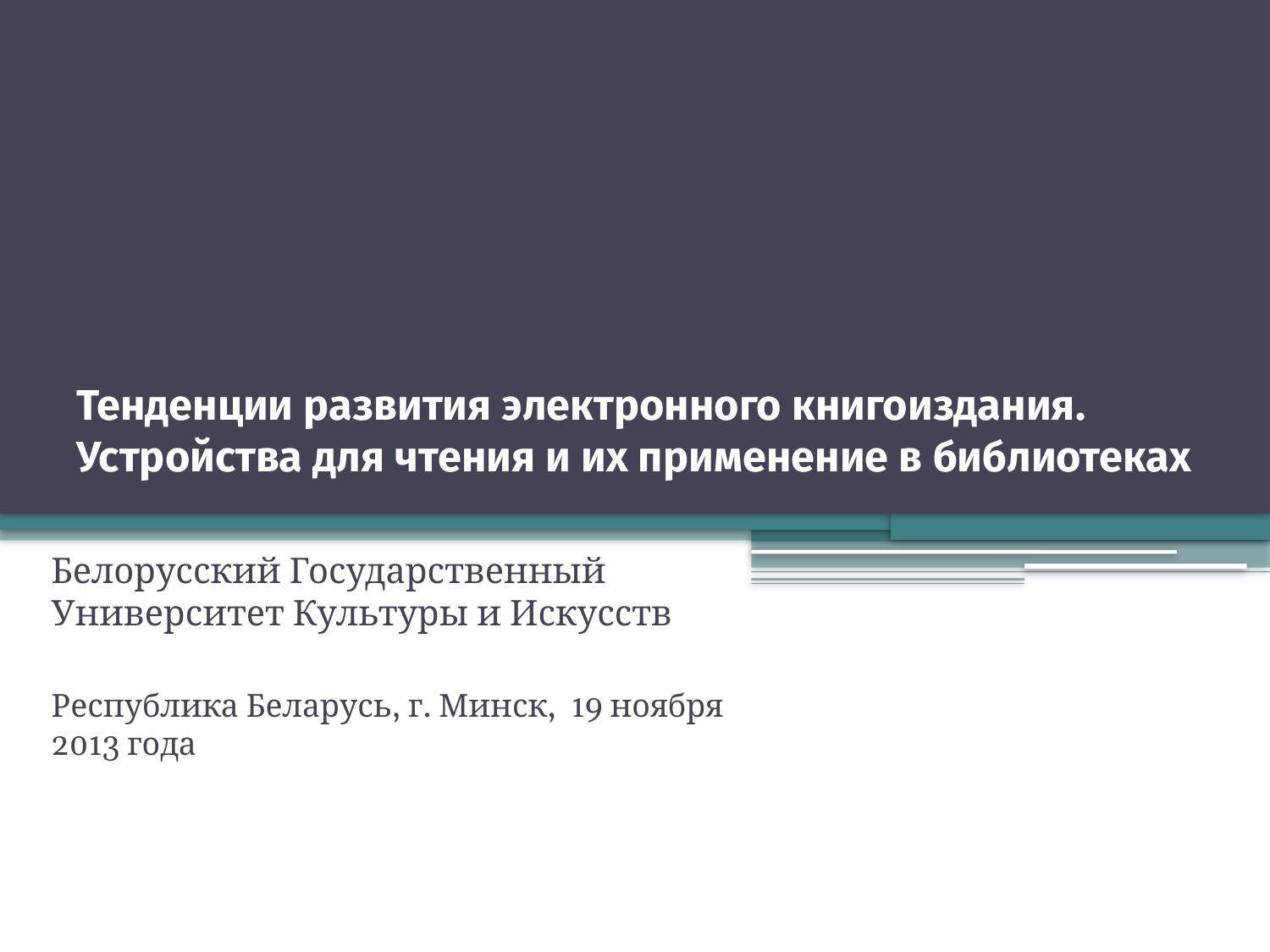

# Тенденции развития электронного книгоиздания. Устройства для чтения и их применение в библиотеках
Белорусский Государственный Университет Культуры и Искусств

Республика Беларусь, г. Минск,  19 ноября  2013 года